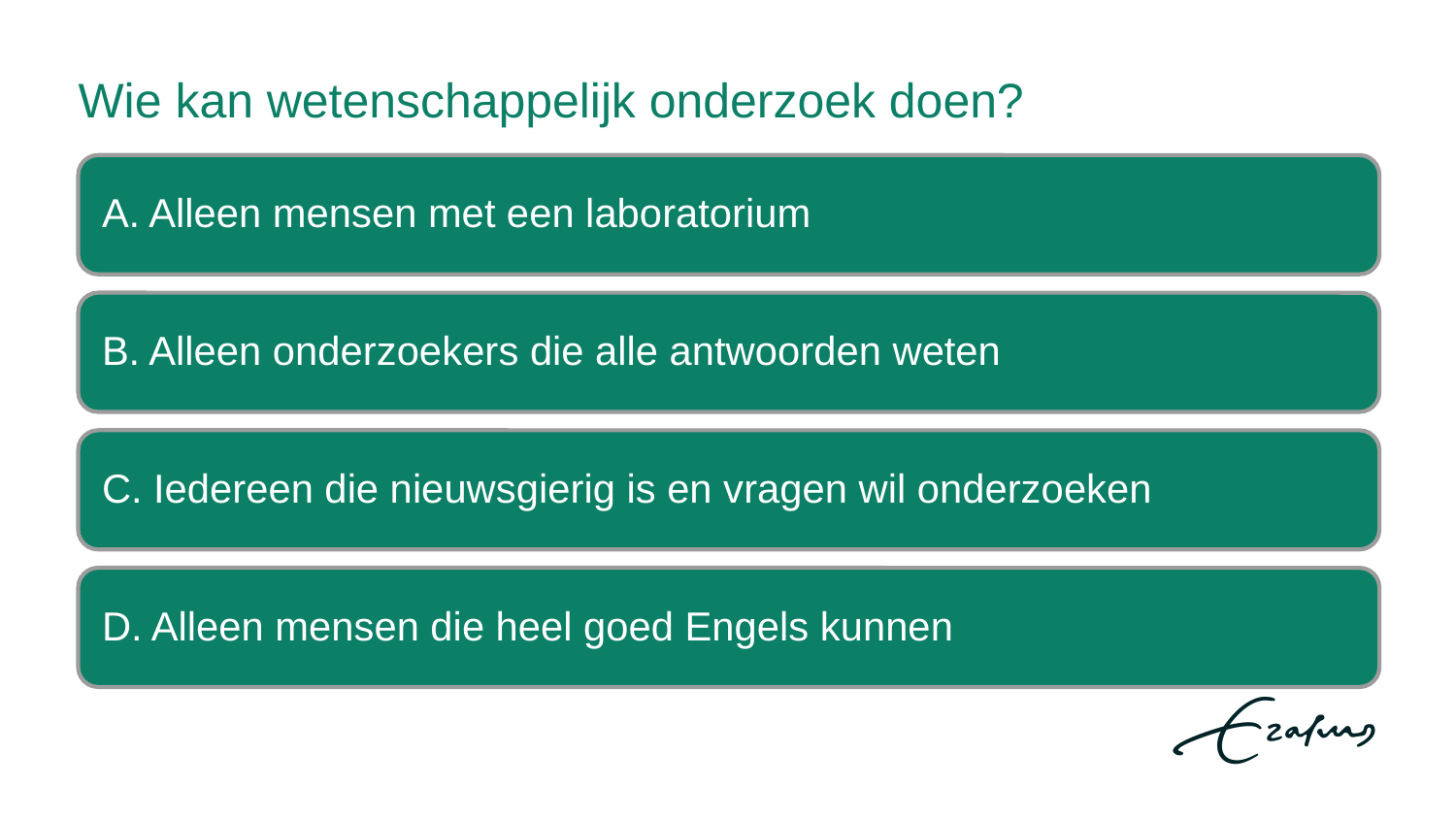

# Wie kan wetenschappelijk onderzoek doen?
A. Alleen mensen met een laboratorium
B. Alleen onderzoekers die alle antwoorden weten
C. Iedereen die nieuwsgierig is en vragen wil onderzoeken
D. Alleen mensen die heel goed Engels kunnen